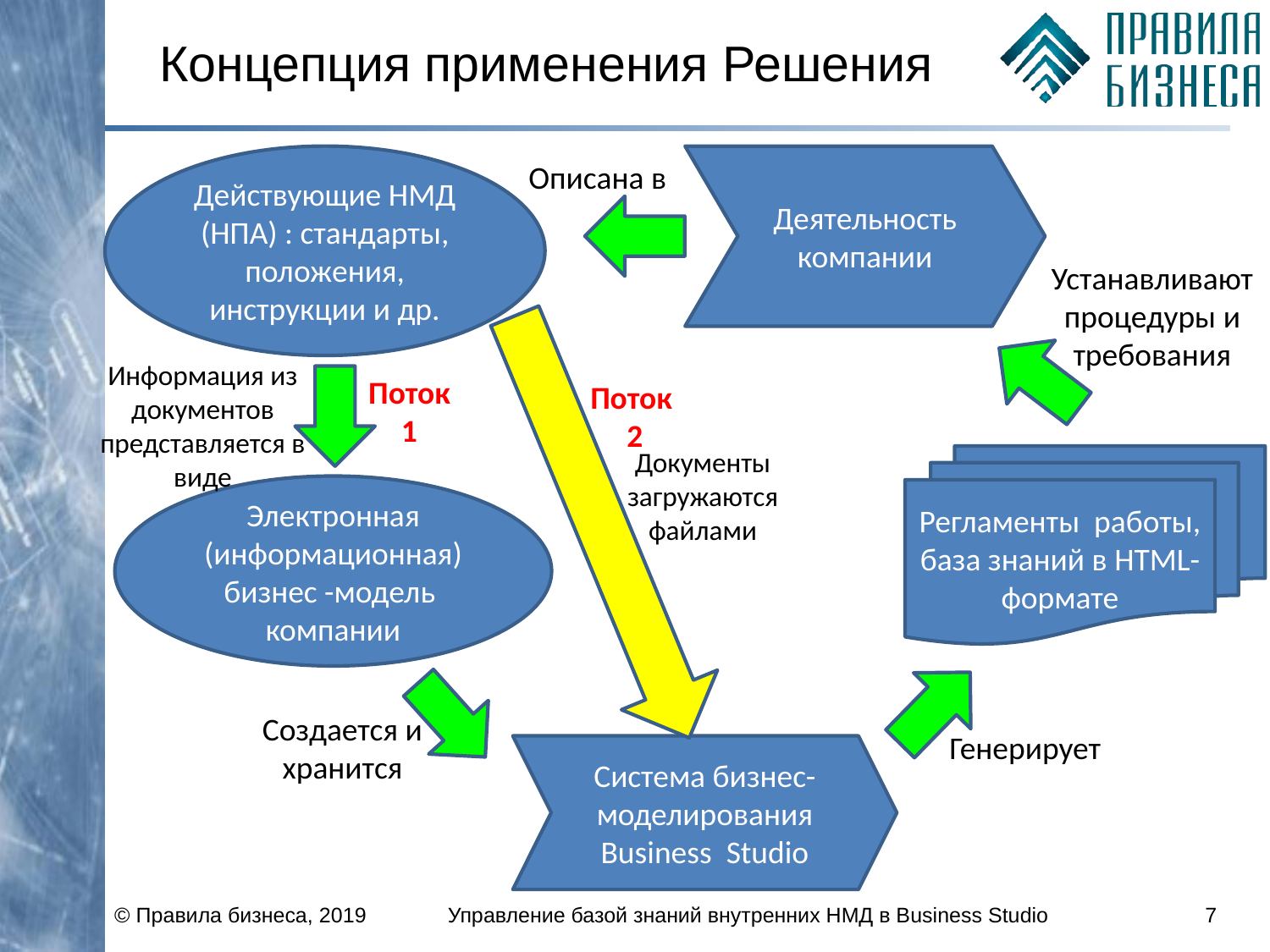

# Концепция применения Решения
Описана в
Действующие НМД (НПА) : стандарты, положения, инструкции и др.
Деятельность компании

Устанавливают процедуры и требования

Поток
1
Поток
2
Информация из документов представляется в виде
Документы загружаются файлами
Регламенты  работы, база знаний в HTML-формате
Электронная (информационная) бизнес -модель  компании

Создается и хранится
Генерирует
Система бизнес-моделирования Business  Studio
© Правила бизнеса, 2019
Управление базой знаний внутренних НМД в Business Studio
7